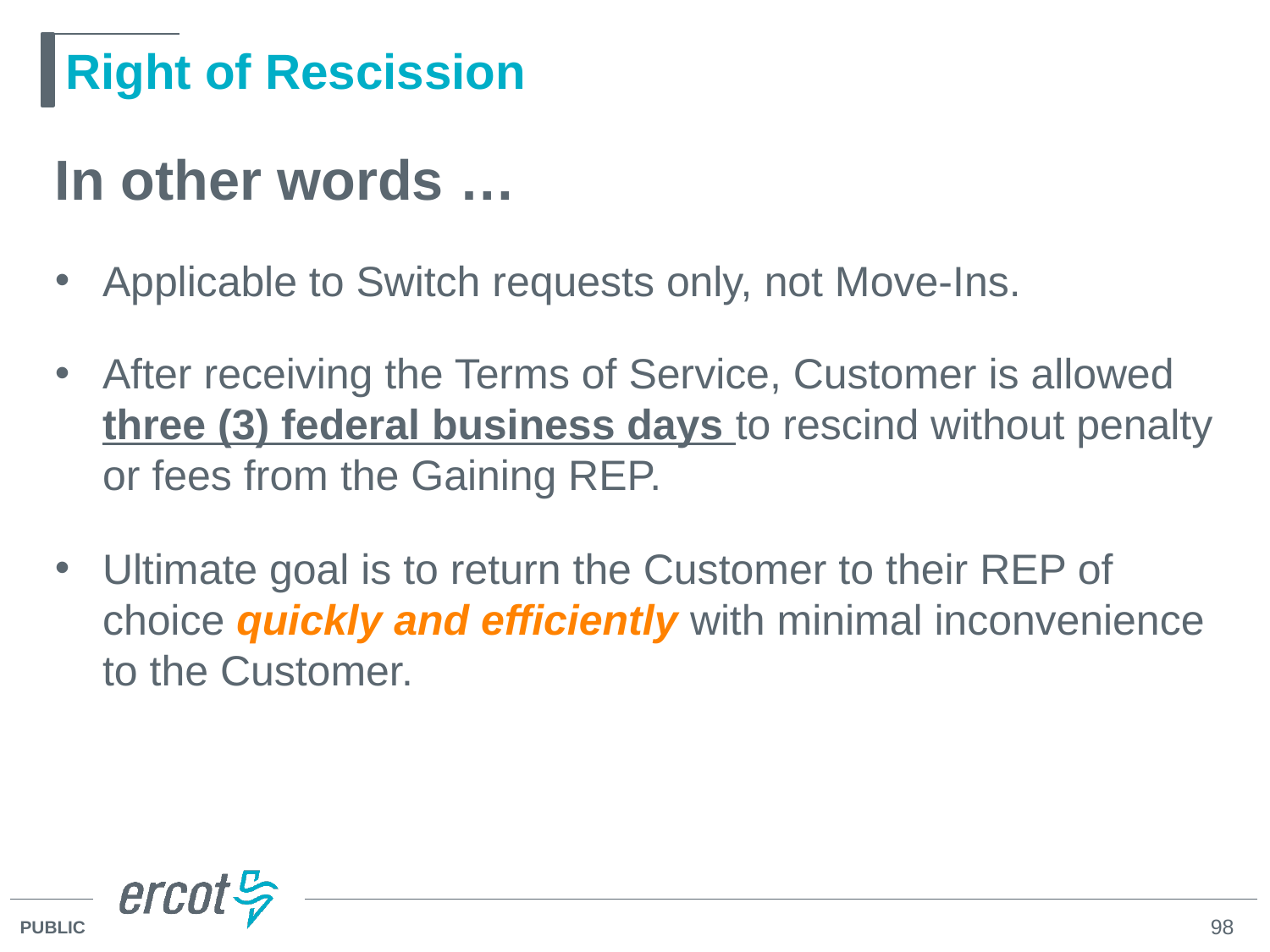

# Right of Rescission
In other words …
Applicable to Switch requests only, not Move-Ins.
After receiving the Terms of Service, Customer is allowed three (3) federal business days to rescind without penalty or fees from the Gaining REP.
Ultimate goal is to return the Customer to their REP of choice quickly and efficiently with minimal inconvenience to the Customer.
98